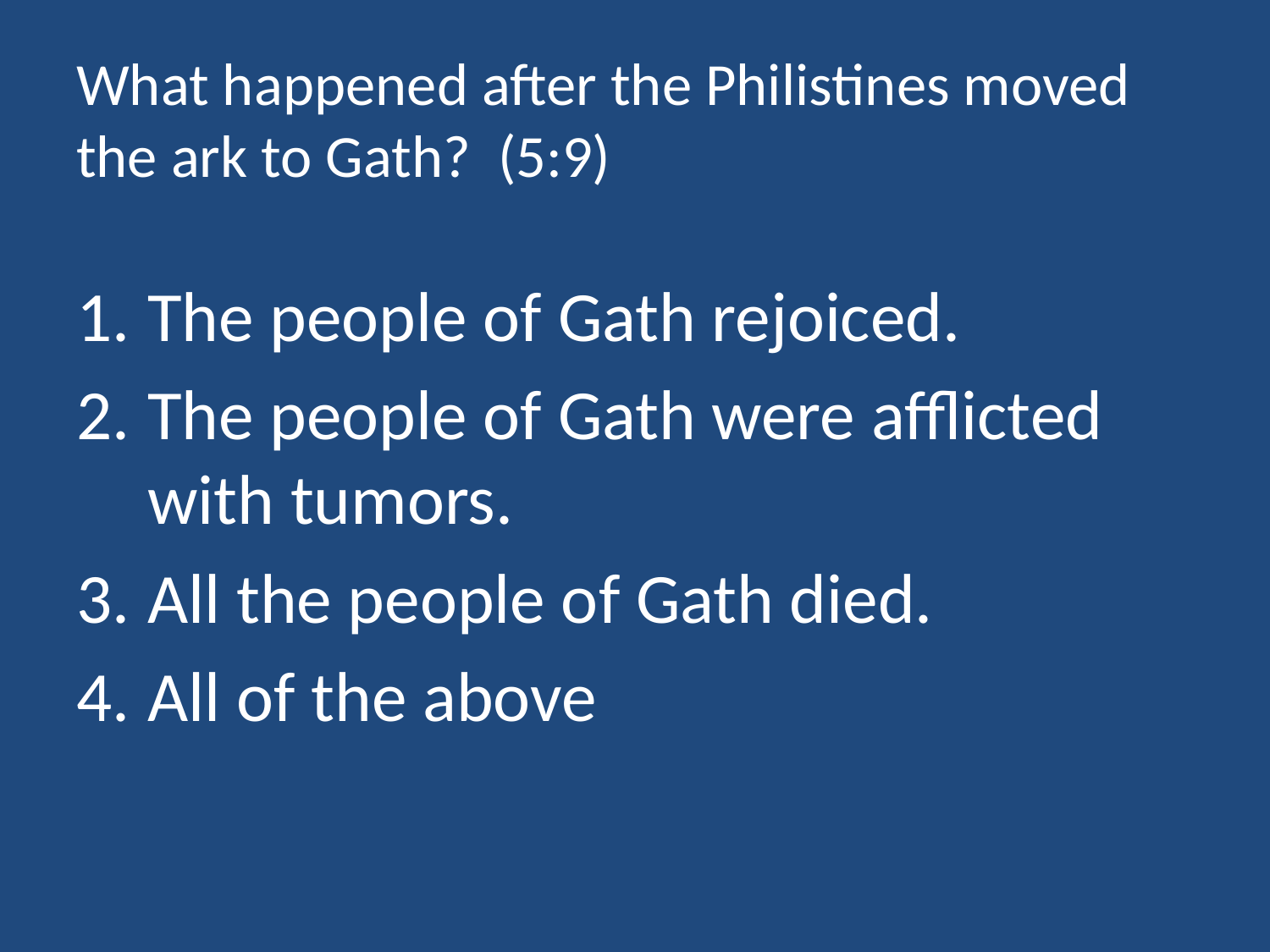

# What happened after the Philistines moved the ark to Gath?  (5:9)
The people of Gath rejoiced.
The people of Gath were afflicted with tumors.
All the people of Gath died.
All of the above